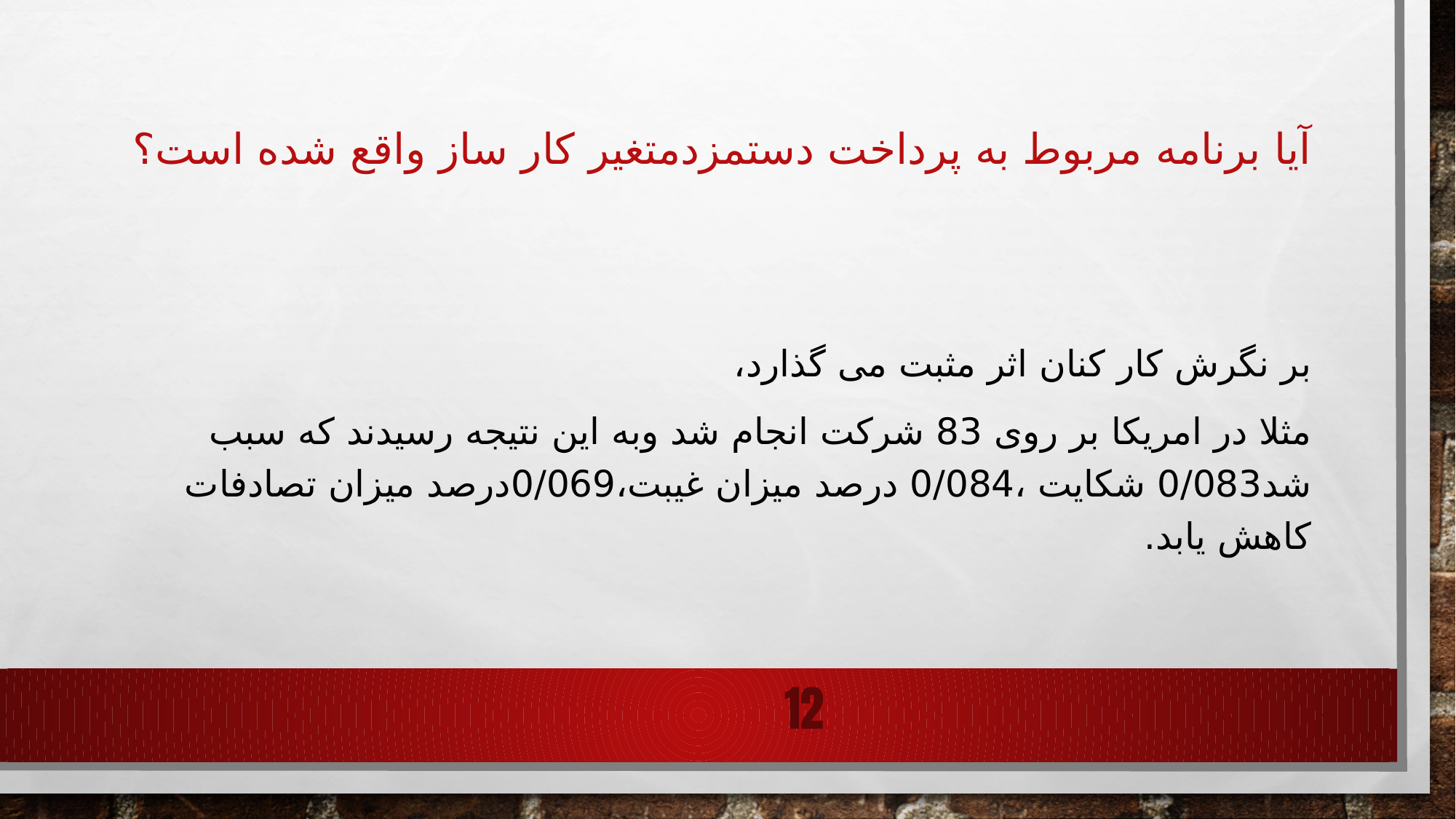

# آیا برنامه مربوط به پرداخت دستمزدمتغیر کار ساز واقع شده است؟
بر نگرش کار کنان اثر مثبت می گذارد،
مثلا در امریکا بر روی 83 شرکت انجام شد وبه این نتیجه رسیدند که سبب شد0/083 شکایت ،0/084 درصد میزان غیبت،0/069درصد میزان تصادفات کاهش یابد.
12